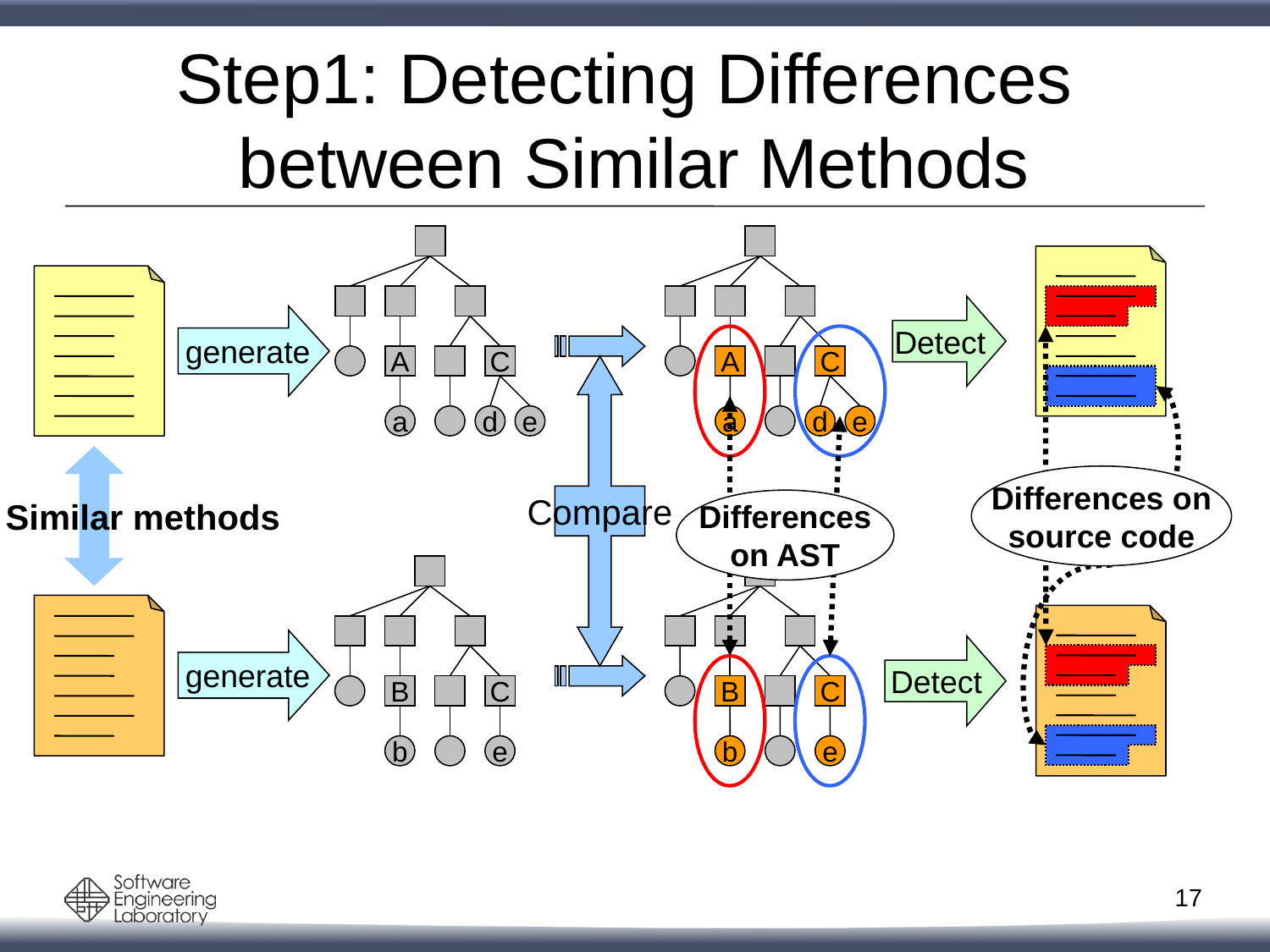

# Step1: Detecting Differences between Similar Methods

 generate

A

C
a

d
e

B

C
b

e
 generate

A

C
Compare
a

d
e

B

C
b

e

Detect

Differences on
source code

Detect

Differences
on AST

          Similar methods

17